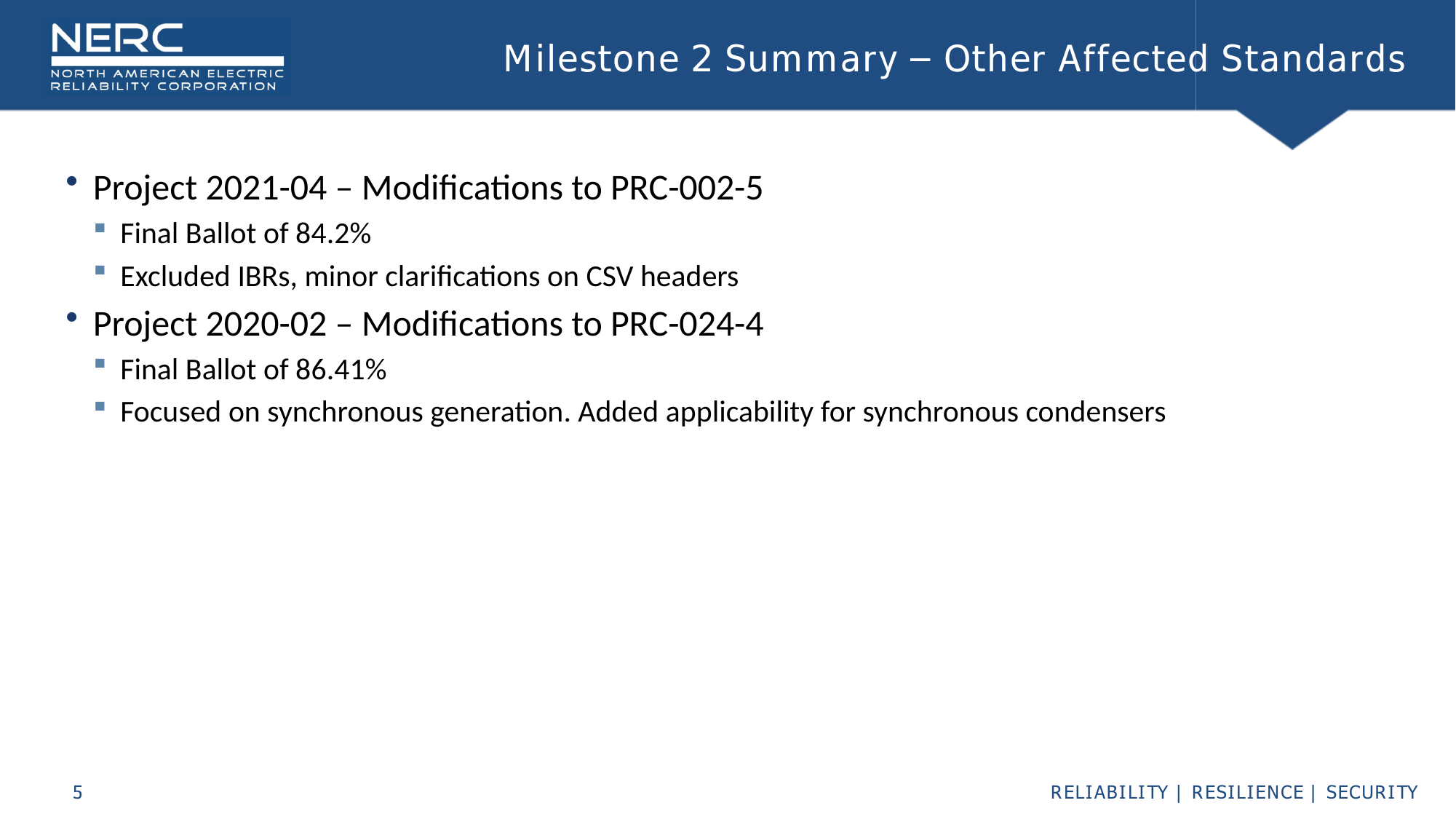

# Milestone 2 Summary – Other Affected Standards
Project 2021-04 – Modifications to PRC-002-5
Final Ballot of 84.2%
Excluded IBRs, minor clarifications on CSV headers
Project 2020-02 – Modifications to PRC-024-4
Final Ballot of 86.41%
Focused on synchronous generation. Added applicability for synchronous condensers